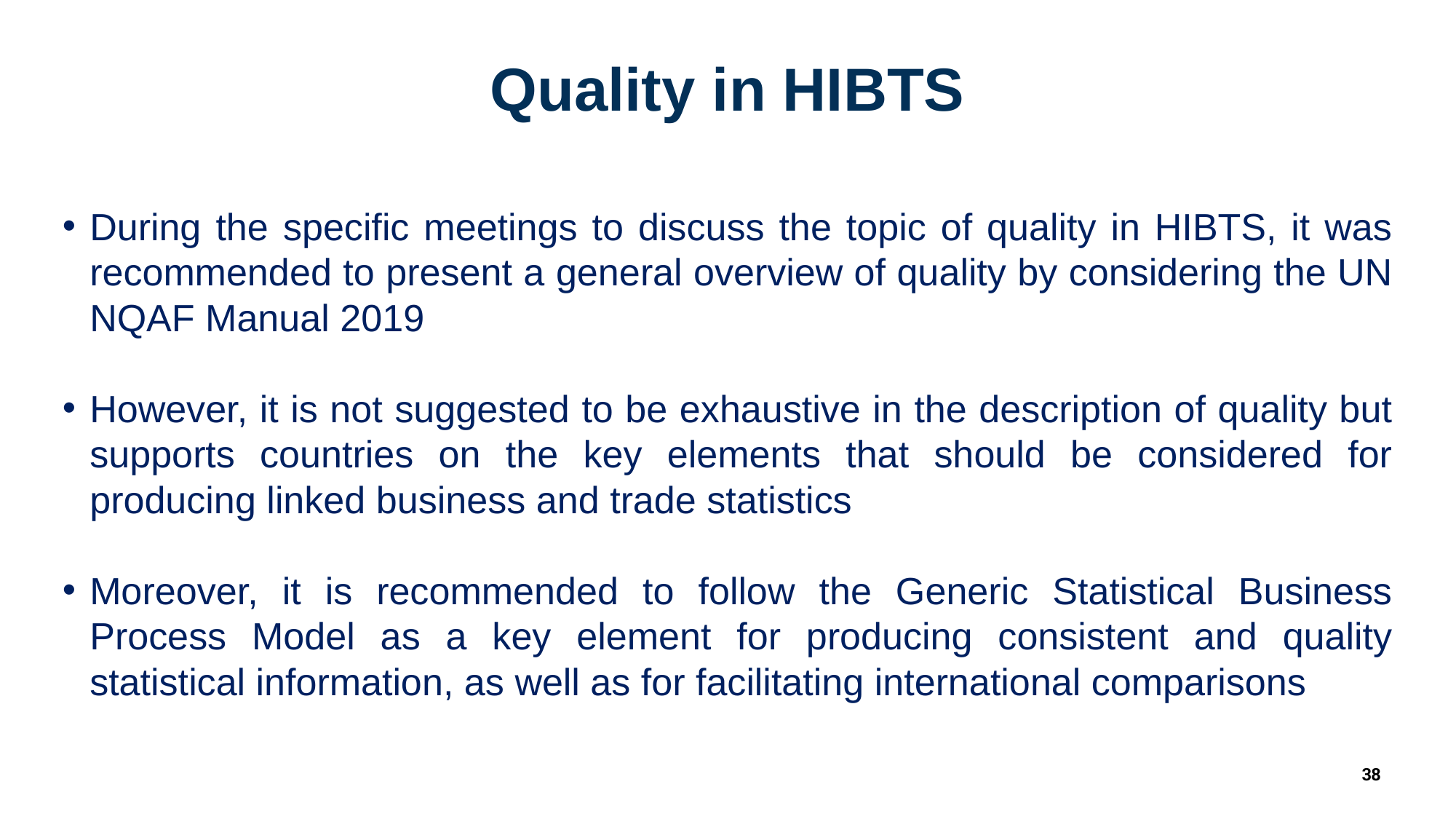

Quality in HIBTS
During the specific meetings to discuss the topic of quality in HIBTS, it was recommended to present a general overview of quality by considering the UN NQAF Manual 2019

However, it is not suggested to be exhaustive in the description of quality but supports countries on the key elements that should be considered for producing linked business and trade statistics

Moreover, it is recommended to follow the Generic Statistical Business Process Model as a key element for producing consistent and quality statistical information, as well as for facilitating international comparisons